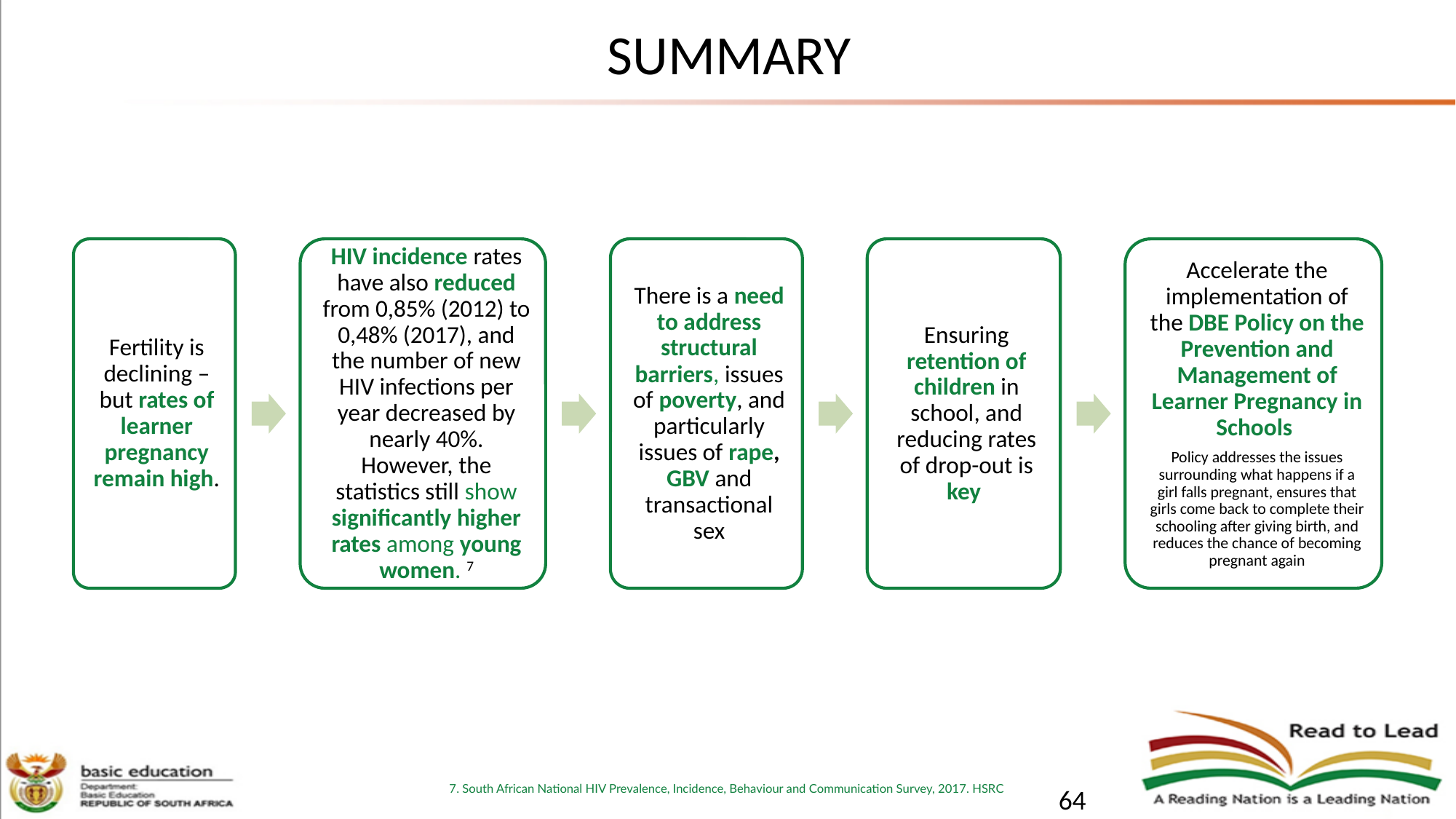

# SUMMARY
Fertility is declining – but rates of learner pregnancy remain high.

HIV incidence rates have also reduced from 0,85% (2012) to 0,48% (2017), and the number of new HIV infections per year decreased by nearly 40%. However, the statistics still show significantly higher rates among young women. 7

There is a need to address structural barriers, issues of poverty, and particularly issues of rape, GBV and transactional sex

Ensuring retention of children in school, and reducing rates of drop-out is key

Accelerate the implementation of the DBE Policy on the Prevention and Management of Learner Pregnancy in Schools
Policy addresses the issues surrounding what happens if a girl falls pregnant, ensures that girls come back to complete their schooling after giving birth, and reduces the chance of becoming pregnant again
7. South African National HIV Prevalence, Incidence, Behaviour and Communication Survey, 2017. HSRC
64